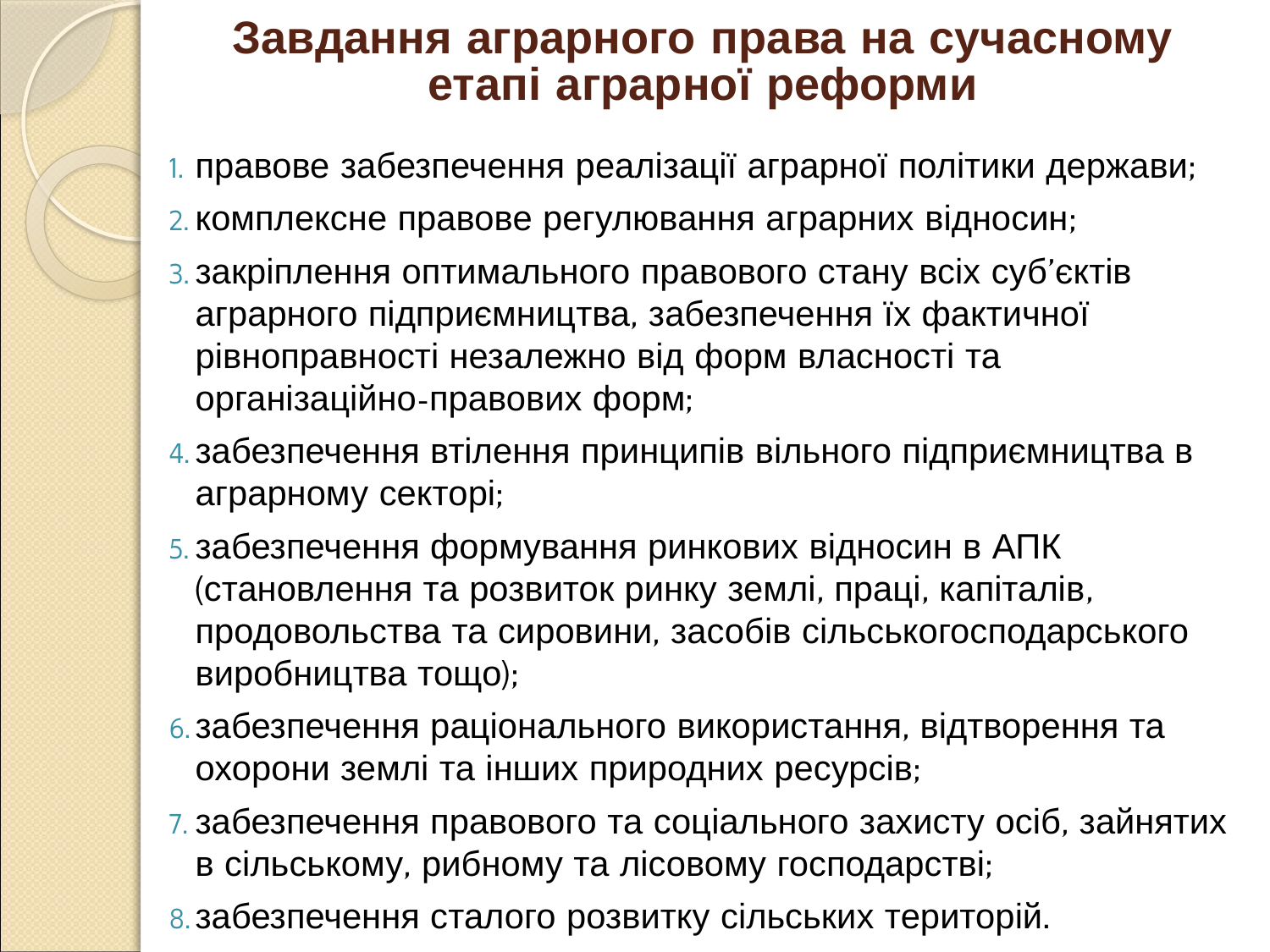

# Завдання аграрного права на сучасному етапі аграрної реформи
правове забезпечення реалізації аграрної політики держави;
комплексне правове регулювання аграрних відносин;
закріплення оптимального правового стану всіх суб’єктів аграрного підприємництва, забезпечення їх фактичної рівноправності незалежно від форм власності та організаційно-правових форм;
забезпечення втілення принципів вільного підприємництва в аграрному секторі;
забезпечення формування ринкових відносин в АПК (становлення та розвиток ринку землі, праці, капіталів, продовольства та сировини, засобів сільськогосподарського виробництва тощо);
забезпечення раціонального використання, відтворення та охорони землі та інших природних ресурсів;
забезпечення правового та соціального захисту осіб, зайнятих в сільському, рибному та лісовому господарстві;
забезпечення сталого розвитку сільських територій.